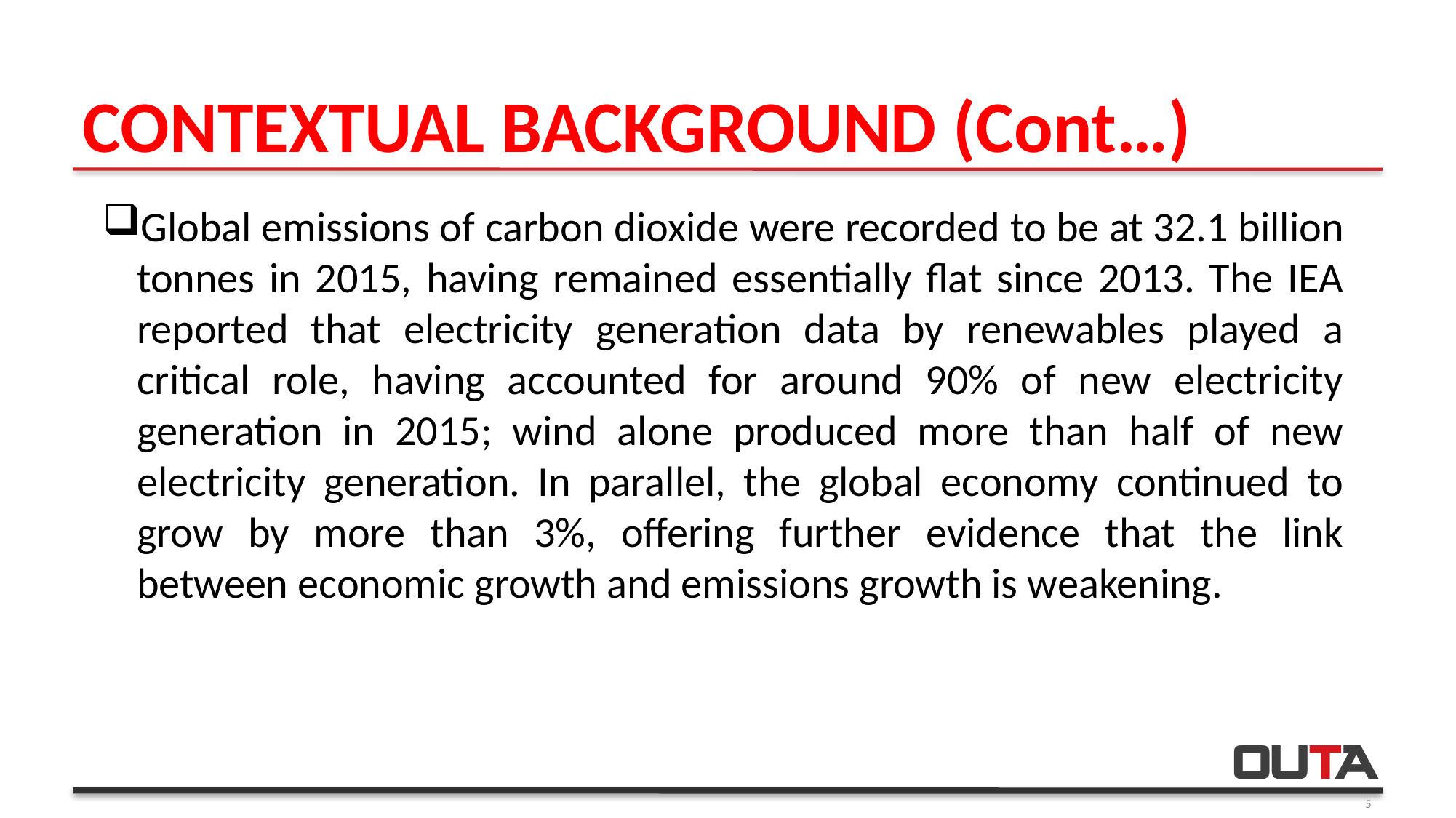

CONTEXTUAL BACKGROUND (Cont…)
Global emissions of carbon dioxide were recorded to be at 32.1 billion tonnes in 2015, having remained essentially flat since 2013. The IEA reported that electricity generation data by renewables played a critical role, having accounted for around 90% of new electricity generation in 2015; wind alone produced more than half of new electricity generation. In parallel, the global economy continued to grow by more than 3%, offering further evidence that the link between economic growth and emissions growth is weakening.
5